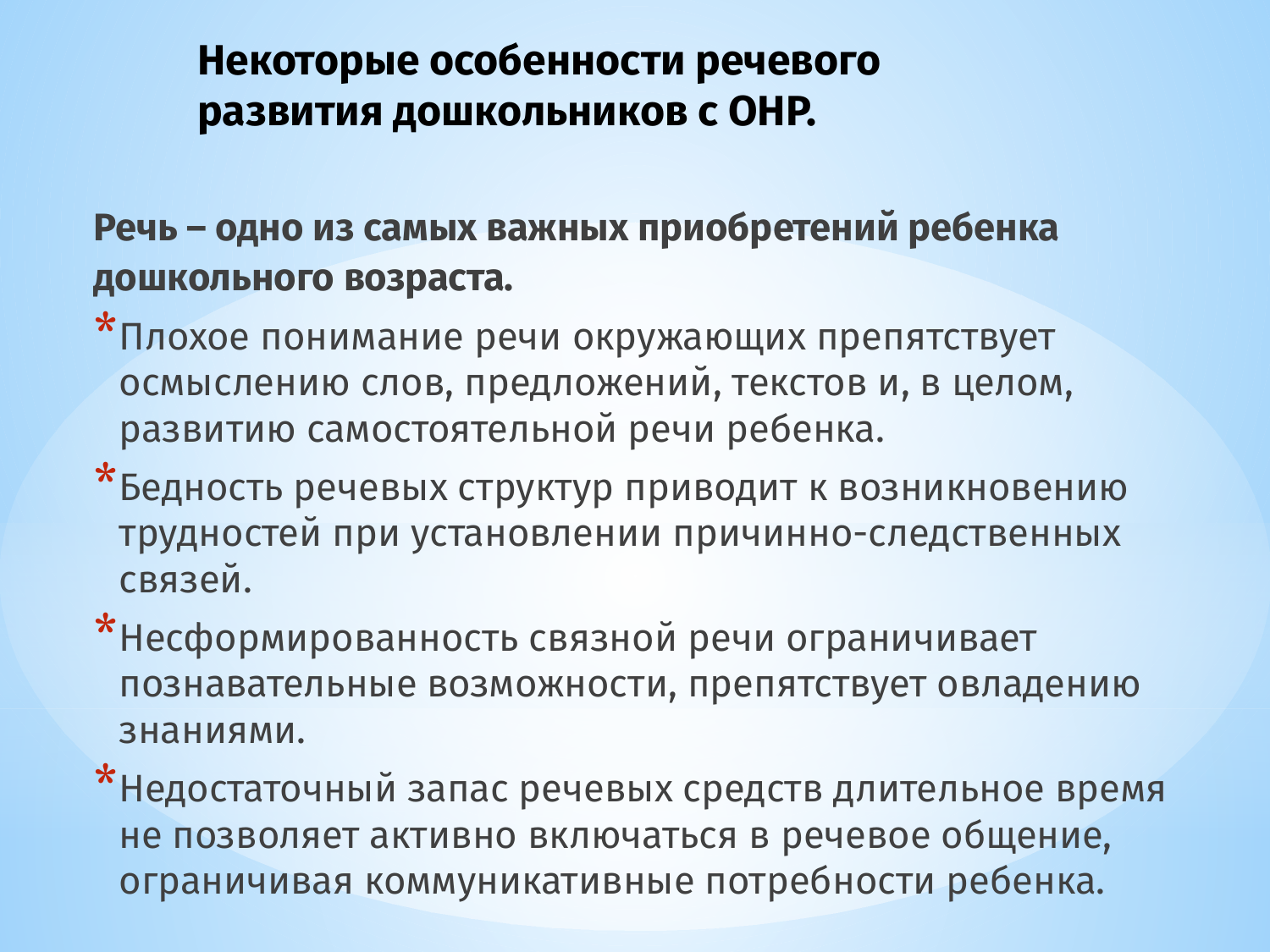

# Некоторые особенности речевого развития дошкольников с ОНР.
Речь – одно из самых важных приобретений ребенка дошкольного возраста.
Плохое понимание речи окружающих препятствует осмыслению слов, предложений, текстов и, в целом, развитию самостоятельной речи ребенка.
Бедность речевых структур приводит к возникновению трудностей при установлении причинно-следственных связей.
Несформированность связной речи ограничивает познавательные возможности, препятствует овладению знаниями.
Недостаточный запас речевых средств длительное время не позволяет активно включаться в речевое общение, ограничивая коммуникативные потребности ребенка.